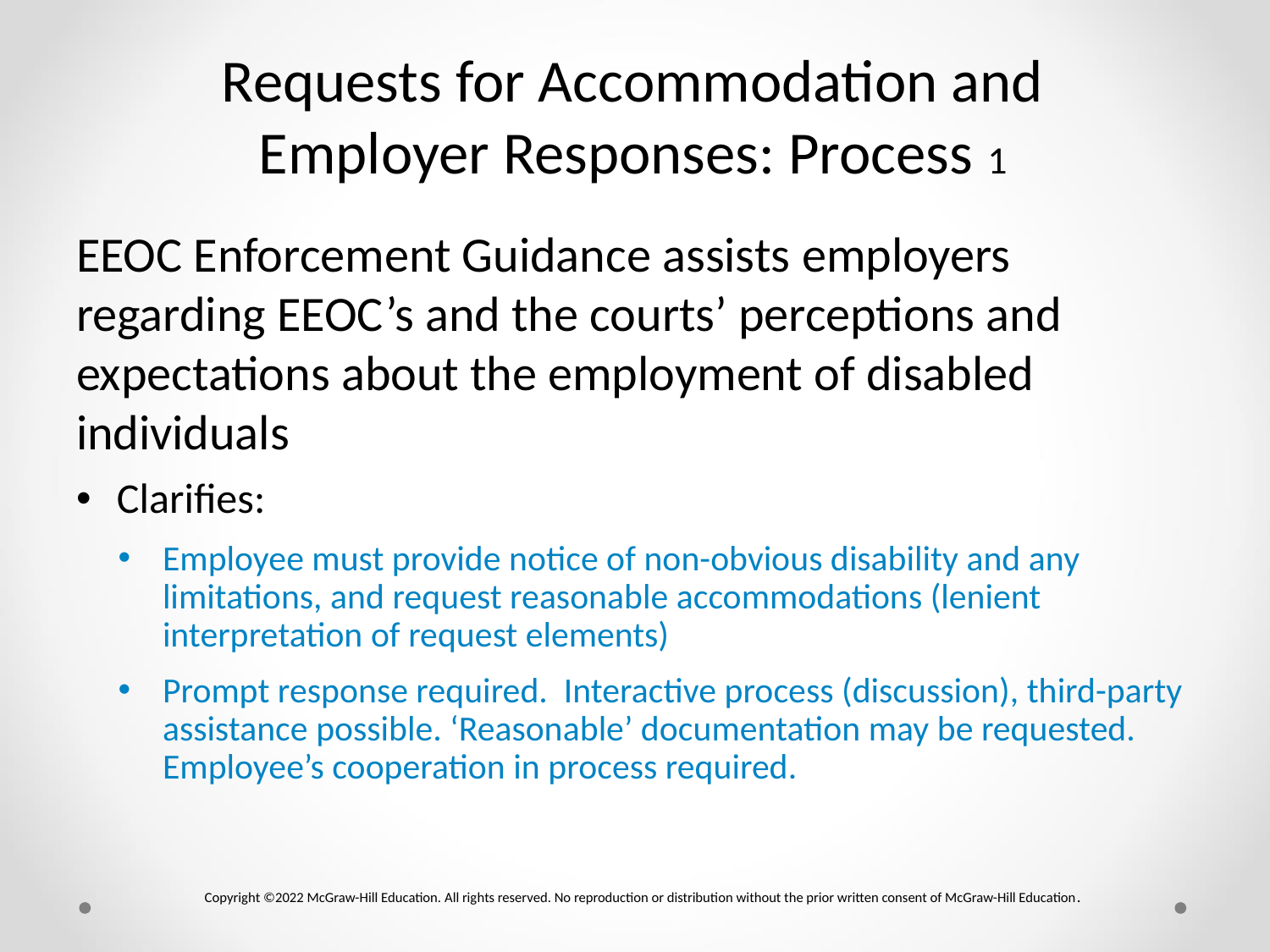

# Requests for Accommodation and Employer Responses: Process 1
EEOC Enforcement Guidance assists employers regarding EEOC’s and the courts’ perceptions and expectations about the employment of disabled individuals
Clarifies:
Employee must provide notice of non-obvious disability and any limitations, and request reasonable accommodations (lenient interpretation of request elements)
Prompt response required.  Interactive process (discussion), third-party assistance possible. ‘Reasonable’ documentation may be requested.  Employee’s cooperation in process required.